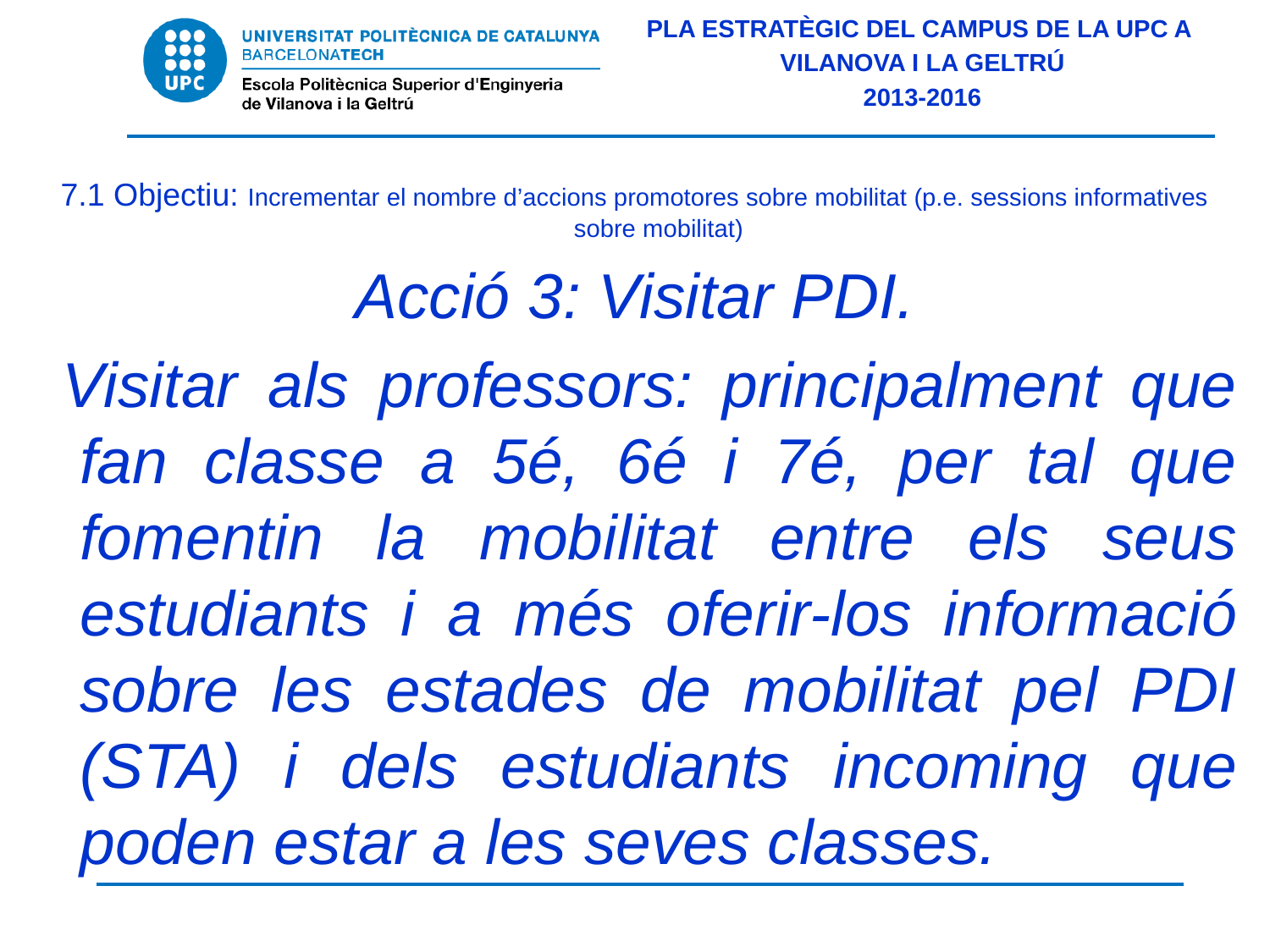

PLA ESTRATÈGIC DEL CAMPUS DE LA UPC A
VILANOVA I LA GELTRÚ
2013-2016

7.1 Objectiu: Incrementar el nombre d’accions promotores sobre mobilitat (p.e. sessions informatives sobre mobilitat)
Acció 3: Visitar PDI.
 Visitar als professors: principalment que fan classe a 5é, 6é i 7é, per tal que fomentin la mobilitat entre els seus estudiants i a més oferir-los informació sobre les estades de mobilitat pel PDI (STA) i dels estudiants incoming que poden estar a les seves classes.